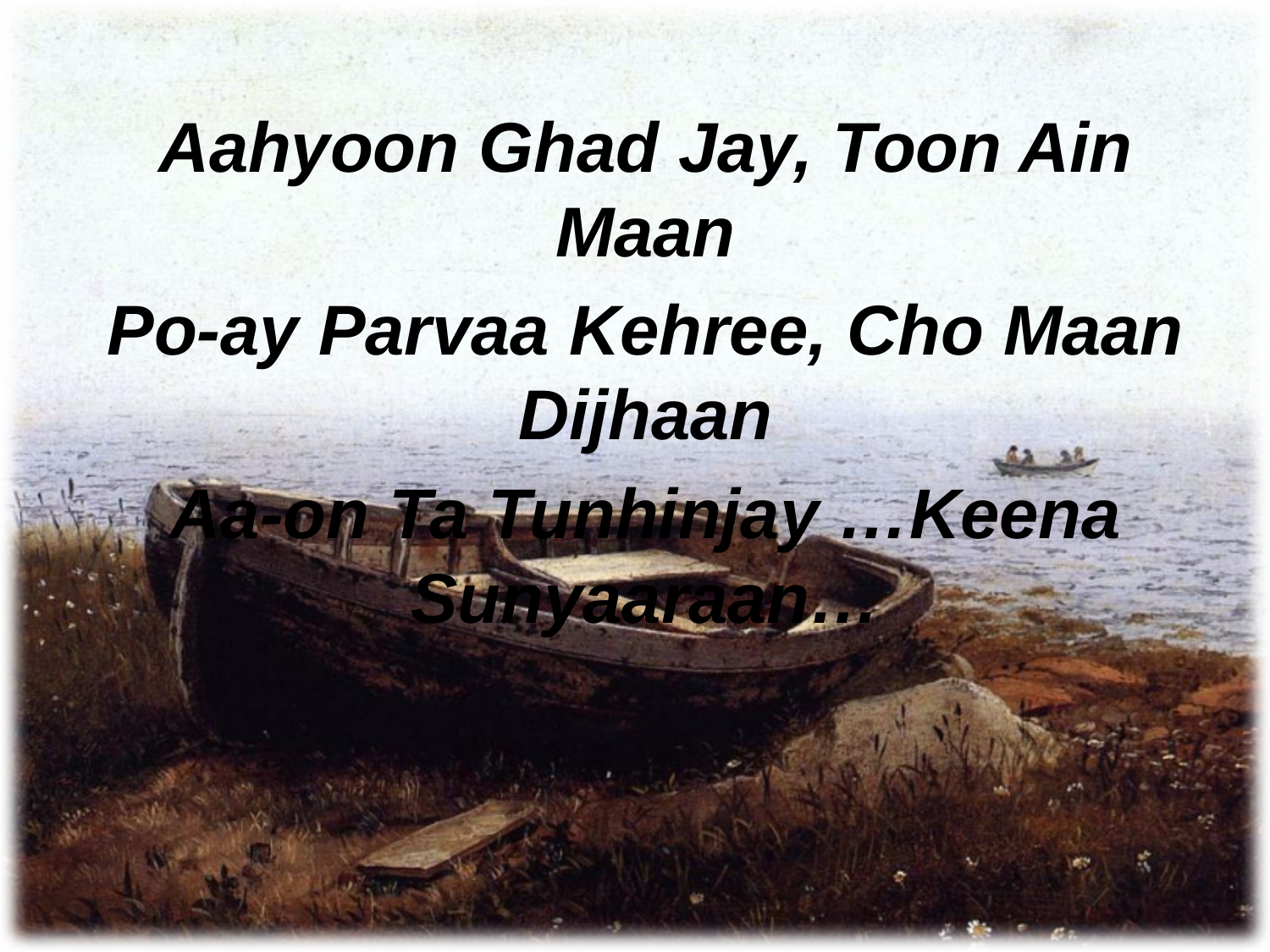

Aahyoon Ghad Jay, Toon Ain Maan
Po-ay Parvaa Kehree, Cho Maan Dijhaan
Aa-on Ta Tunhinjay …Keena Sunyaaraan…